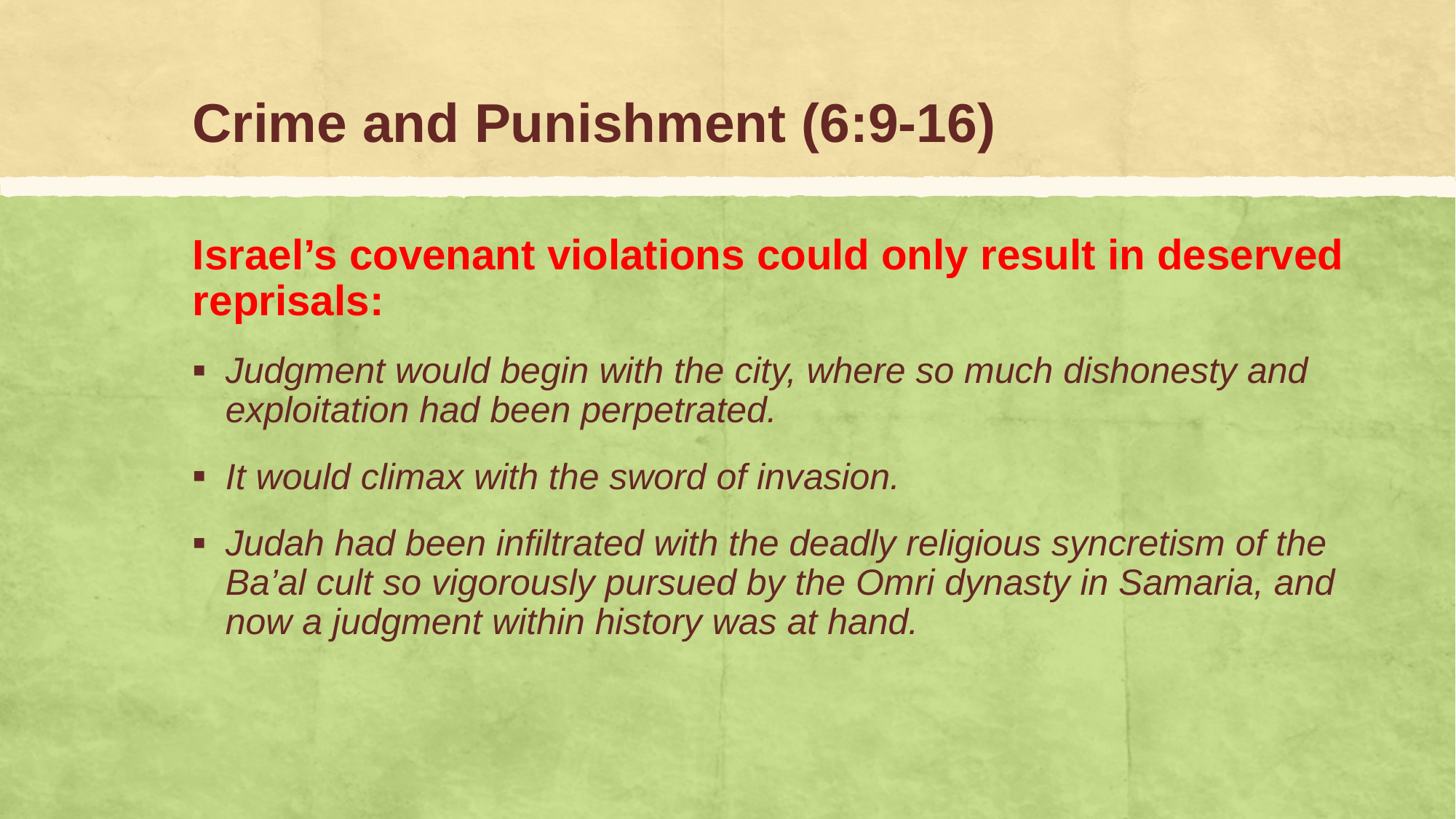

# Crime and Punishment (6:9-16)
Israel’s covenant violations could only result in deserved reprisals:
Judgment would begin with the city, where so much dishonesty and exploitation had been perpetrated.
It would climax with the sword of invasion.
Judah had been infiltrated with the deadly religious syncretism of the Ba’al cult so vigorously pursued by the Omri dynasty in Samaria, and now a judgment within history was at hand.